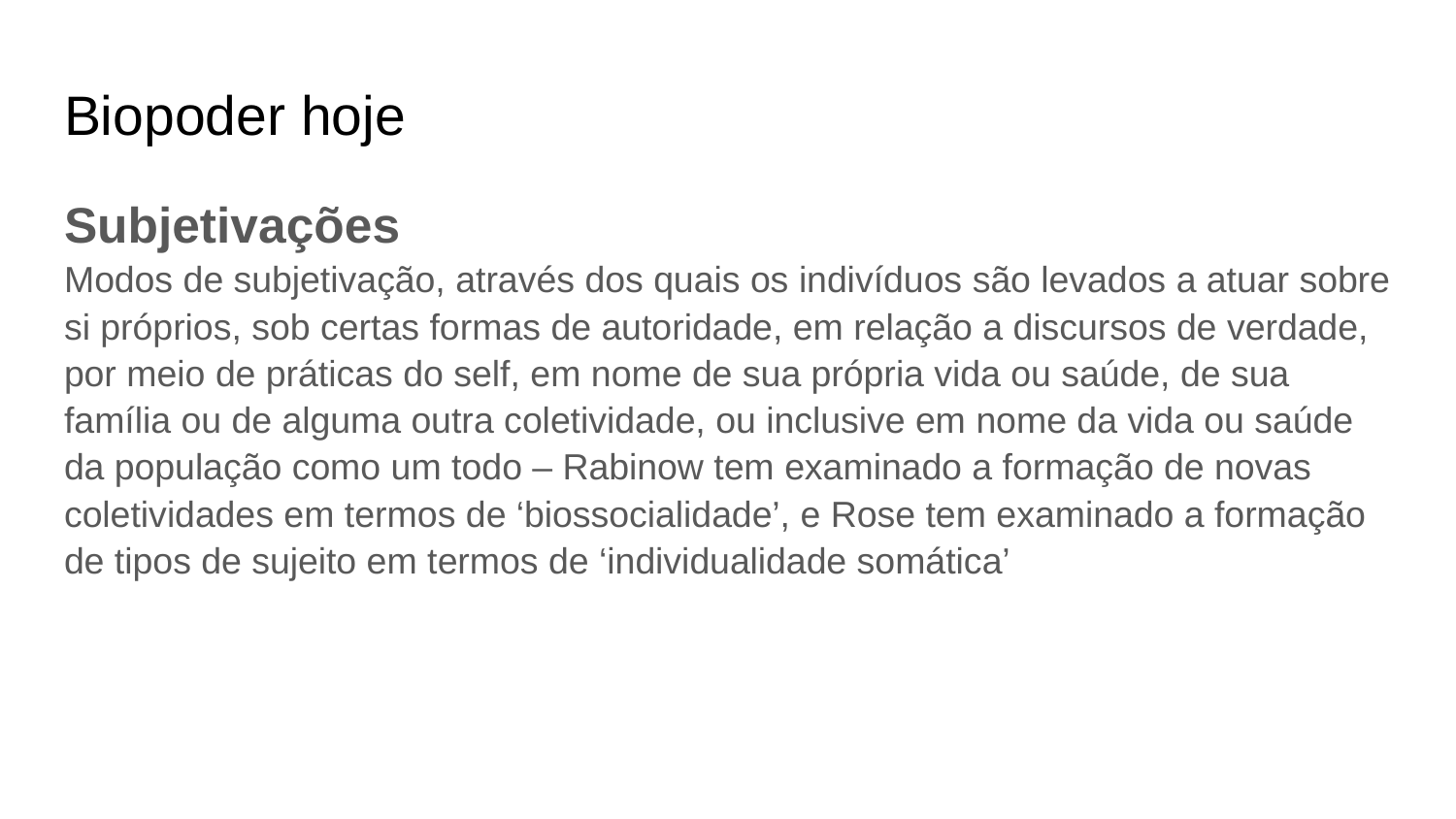

# Biopoder hoje

Subjetivações
Modos de subjetivação, através dos quais os indivíduos são levados a atuar sobre si próprios, sob certas formas de autoridade, em relação a discursos de verdade, por meio de práticas do self, em nome de sua própria vida ou saúde, de sua família ou de alguma outra coletividade, ou inclusive em nome da vida ou saúde da população como um todo – Rabinow tem examinado a formação de novas coletividades em termos de ‘biossocialidade’, e Rose tem examinado a formação de tipos de sujeito em termos de ‘individualidade somática’